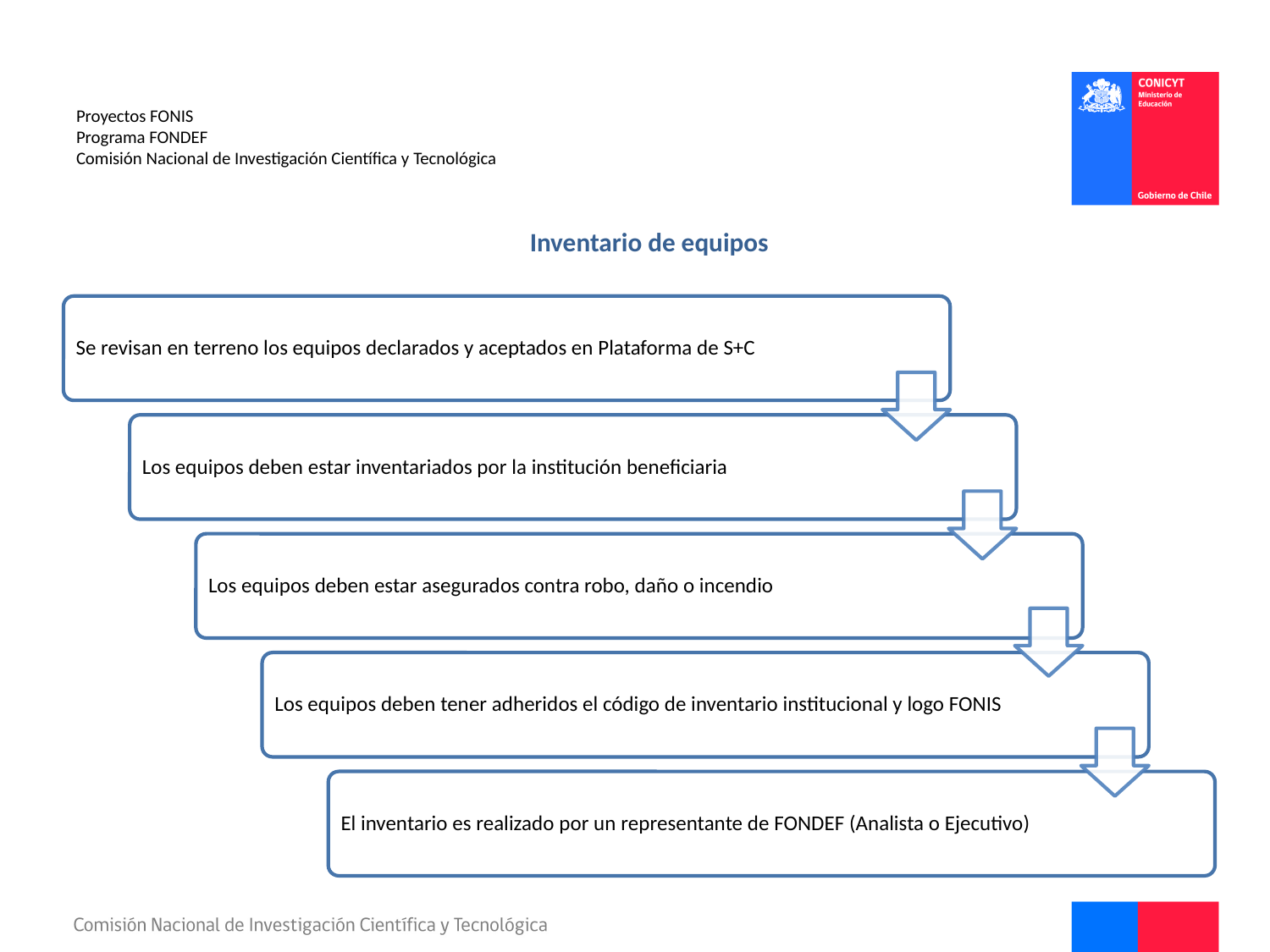

Proyectos FONIS
Programa FONDEF
Comisión Nacional de Investigación Científica y Tecnológica
Inventario de equipos
Se revisan en terreno los equipos declarados y aceptados en Plataforma de S+C
Los equipos deben estar inventariados por la institución beneficiaria
Los equipos deben estar asegurados contra robo, daño o incendio
Los equipos deben tener adheridos el código de inventario institucional y logo FONIS
El inventario es realizado por un representante de FONDEF (Analista o Ejecutivo)